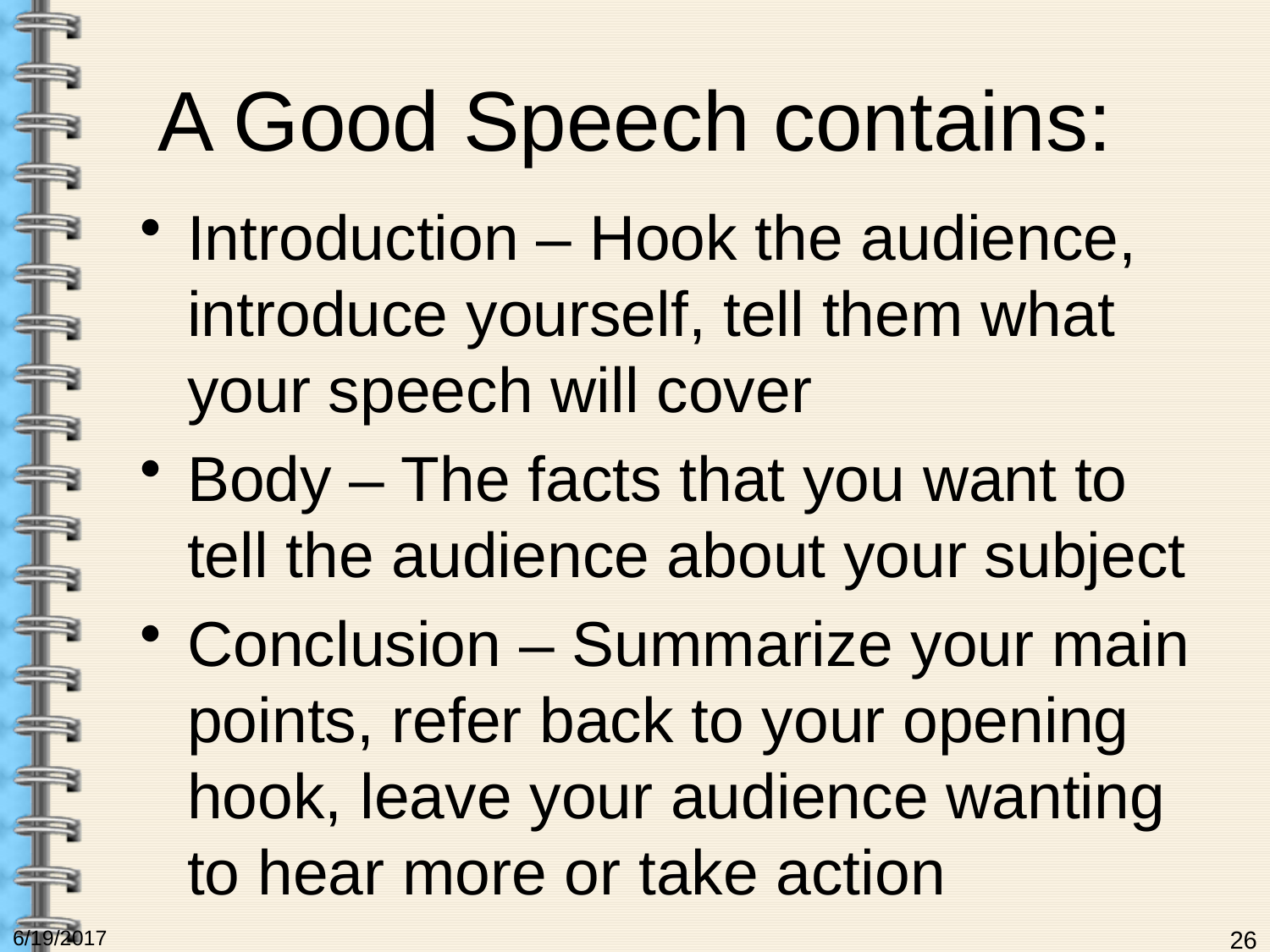

# A Good Speech contains:
Introduction – Hook the audience, introduce yourself, tell them what your speech will cover
Body – The facts that you want to tell the audience about your subject
Conclusion – Summarize your main points, refer back to your opening hook, leave your audience wanting to hear more or take action
6/19/2017
26